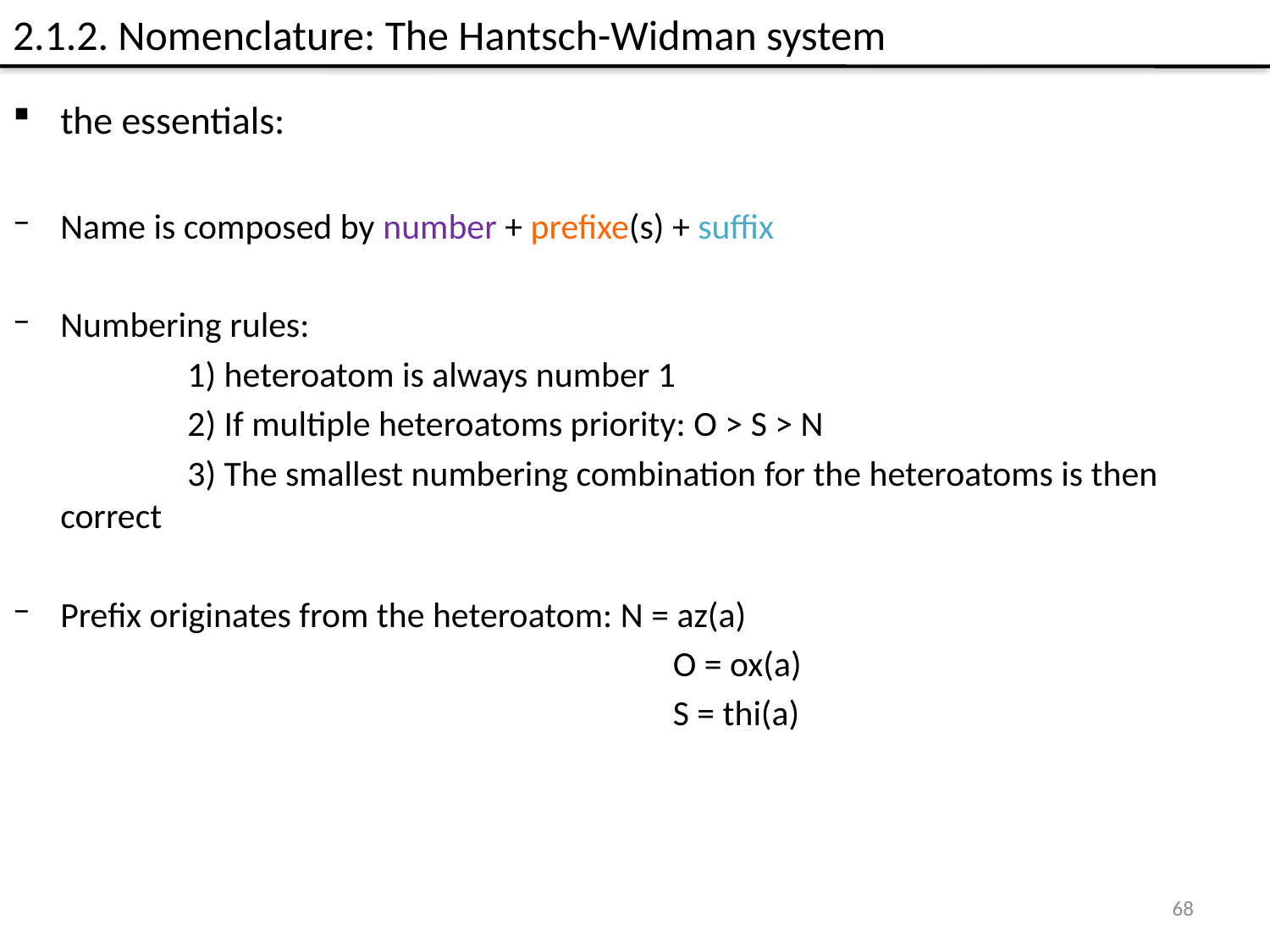

# 2.1.2. Nomenclature: The Hantsch-Widman system
the essentials:

Name is composed by number + prefixe(s) + suffix

Numbering rules:
		1) heteroatom is always number 1
		2) If multiple heteroatoms priority: O > S > N
		3) The smallest numbering combination for the heteroatoms is then correct

Prefix originates from the heteroatom: N = az(a)
					             O = ox(a)
					             S = thi(a)

68